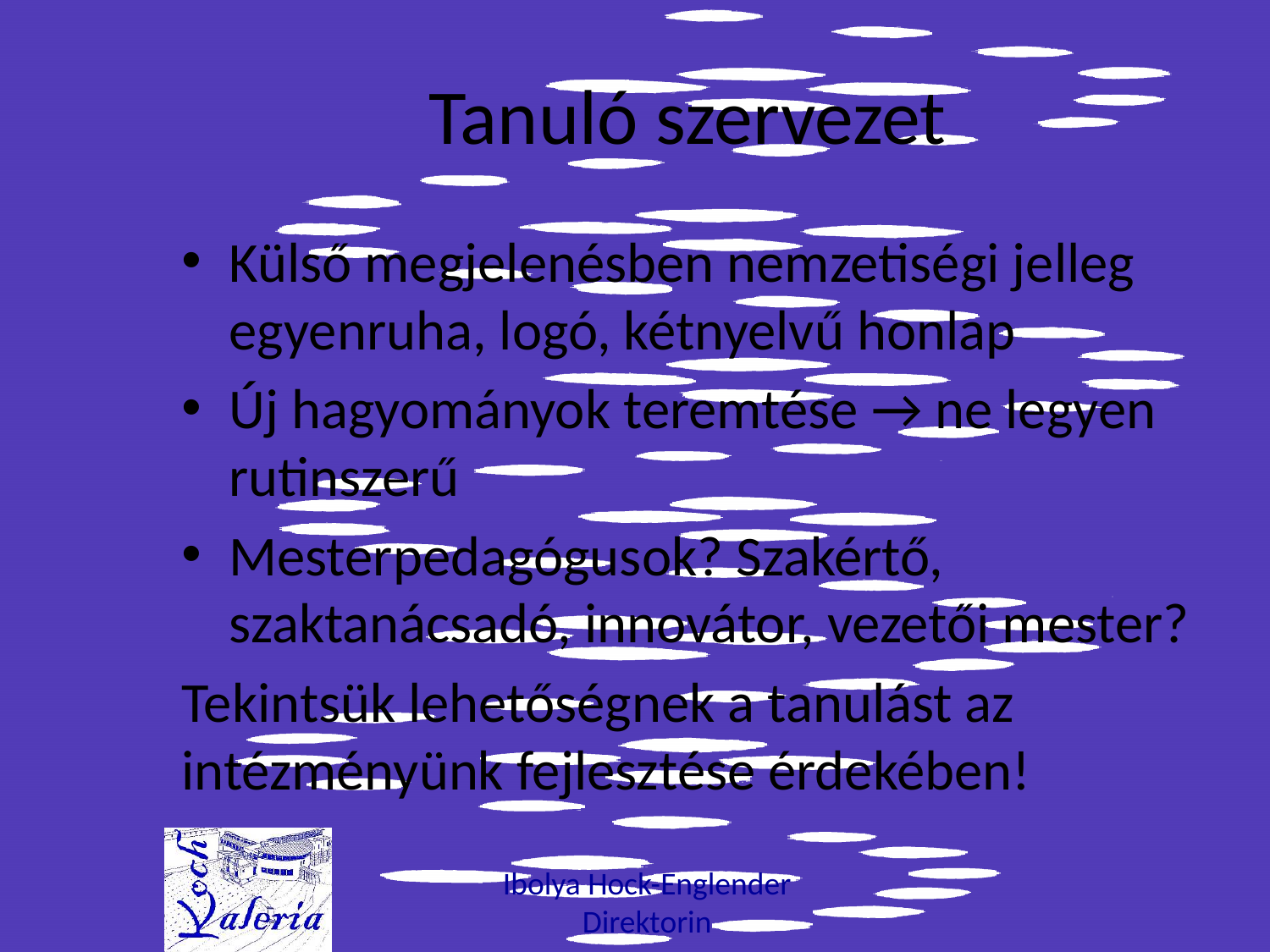

# Tanuló szervezet
Külső megjelenésben nemzetiségi jelleg
egyenruha, logó, kétnyelvű honlap
Új hagyományok teremtése → ne legyen rutinszerű
Mesterpedagógusok? Szakértő, szaktanácsadó, innovátor, vezetői mester?
Tekintsük lehetőségnek a tanulást az intézményünk fejlesztése érdekében!